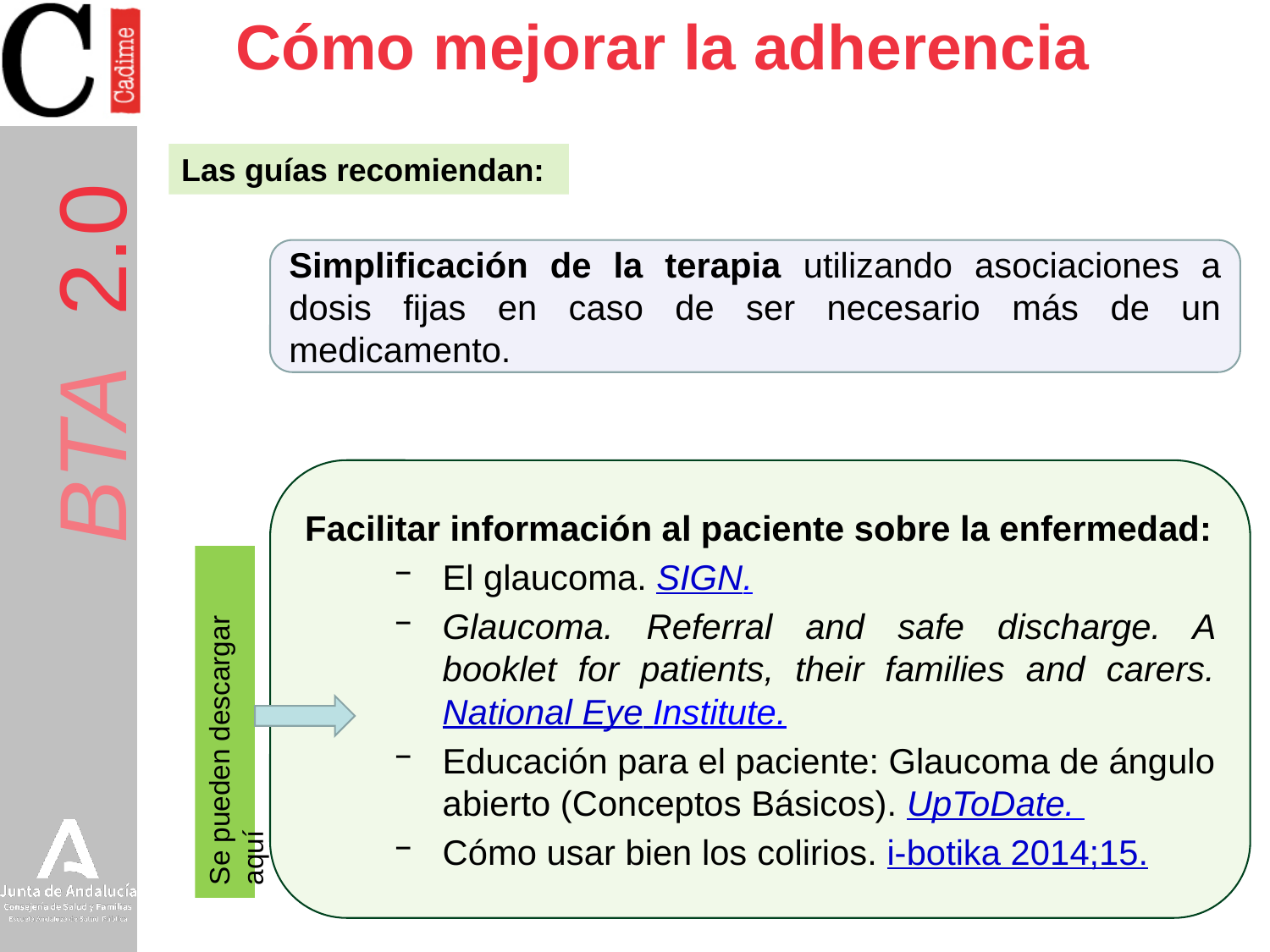

# Cómo mejorar la adherencia
Las guías recomiendan:
Simplificación de la terapia utilizando asociaciones a dosis fijas en caso de ser necesario más de un medicamento.

Facilitar información al paciente sobre la enfermedad:
El glaucoma. SIGN.
Glaucoma. Referral and safe discharge. A booklet for patients, their families and carers. National Eye Institute.
Educación para el paciente: Glaucoma de ángulo abierto (Conceptos Básicos). UpToDate.
Cómo usar bien los colirios. i-botika 2014;15.
Se pueden descargar aquí